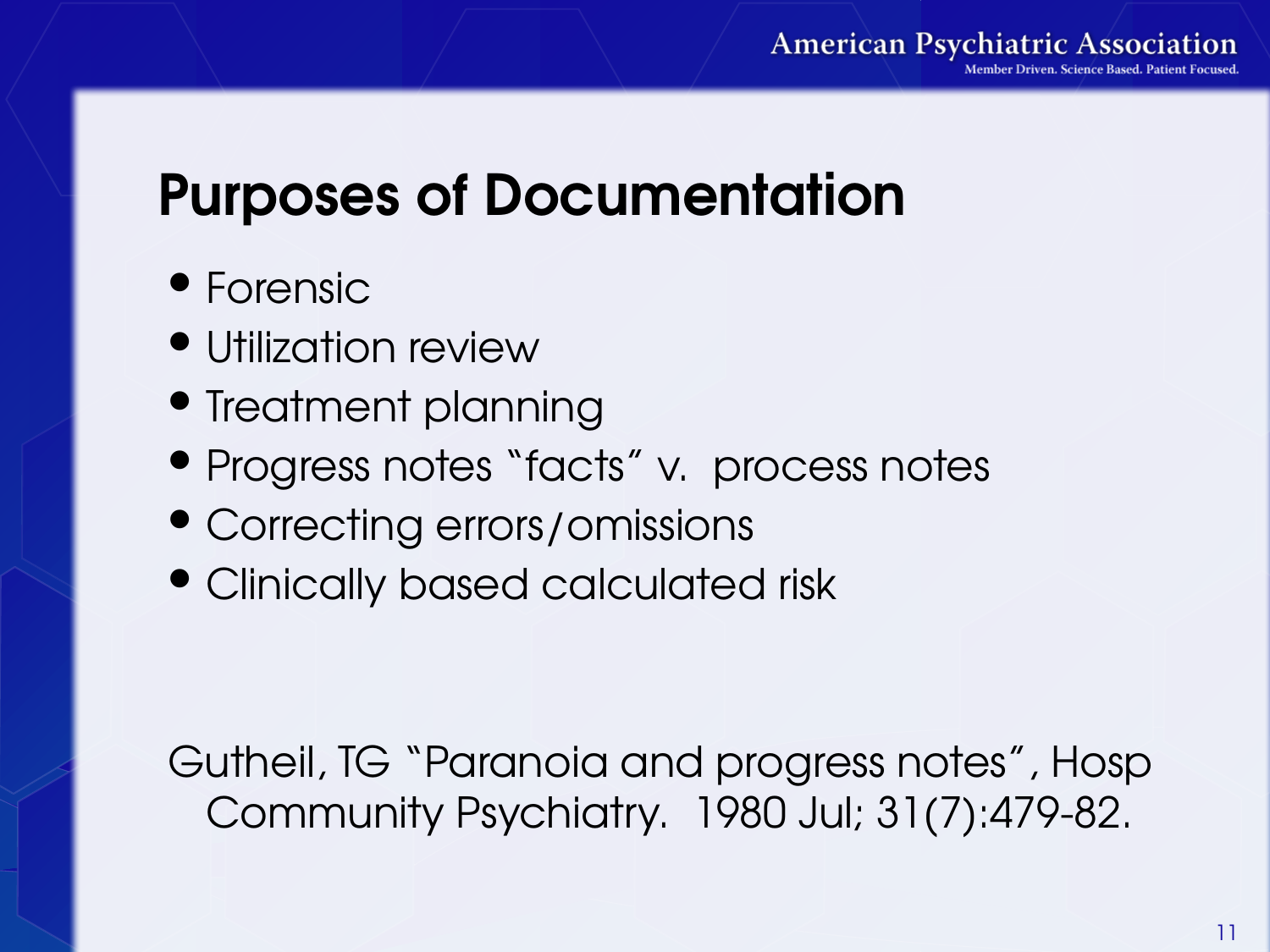

# Purposes of Documentation
Forensic
Utilization review
Treatment planning
Progress notes “facts” v.  process notes
Correcting errors/omissions
Clinically based calculated risk

Gutheil, TG “Paranoia and progress notes”, Hosp Community Psychiatry.  1980 Jul; 31(7):479-82.
11